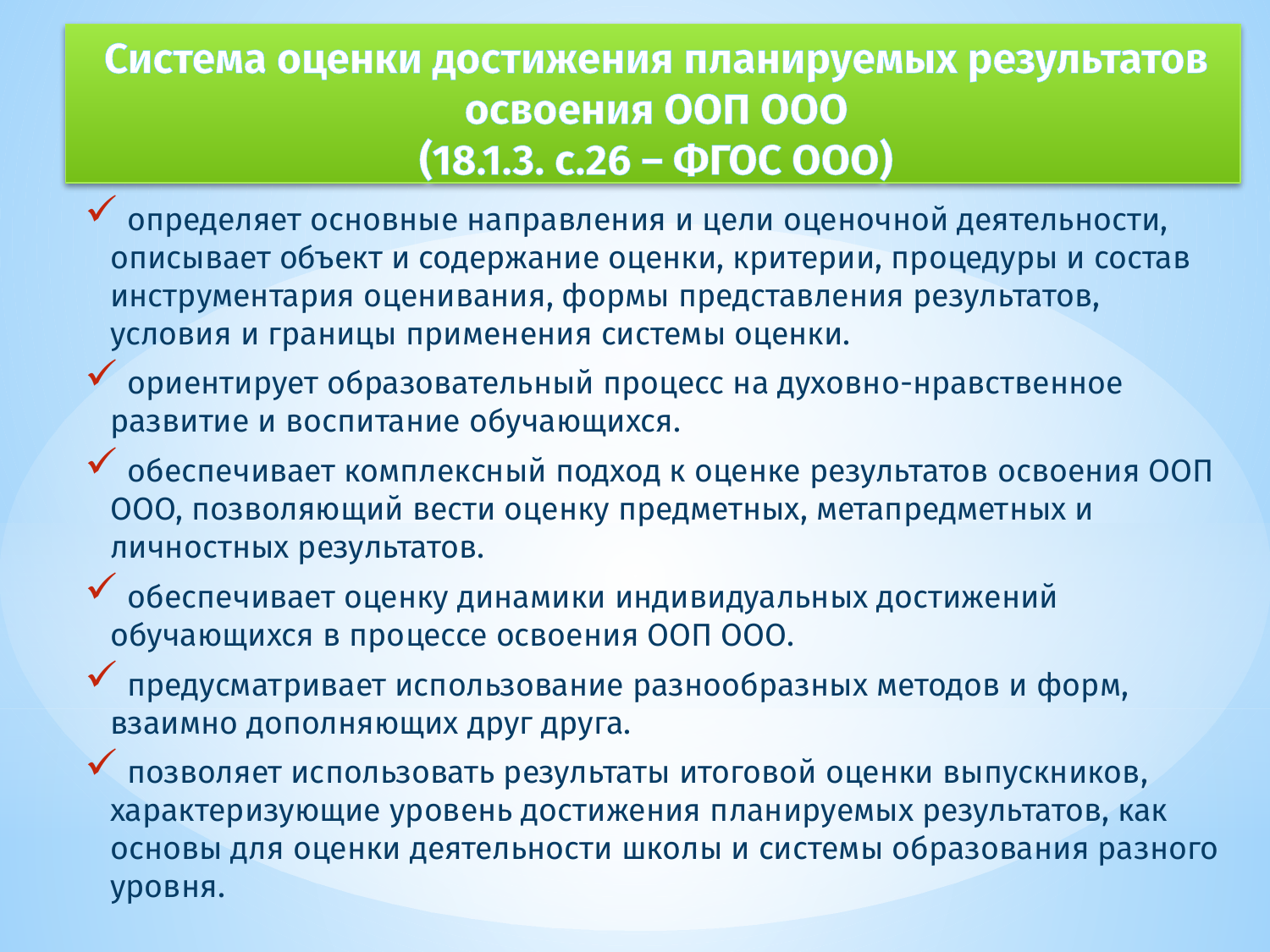

# Система оценки достижения планируемых результатов освоения ООП ООО (18.1.3. с.26 – ФГОС ООО)
 определяет основные направления и цели оценочной деятельности, описывает объект и содержание оценки, критерии, процедуры и состав инструментария оценивания, формы представления результатов, условия и границы применения системы оценки.
 ориентирует образовательный процесс на духовно-нравственное развитие и воспитание обучающихся.
 обеспечивает комплексный подход к оценке результатов освоения ООП ООО, позволяющий вести оценку предметных, метапредметных и личностных результатов.
 обеспечивает оценку динамики индивидуальных достижений обучающихся в процессе освоения ООП ООО.
 предусматривает использование разнообразных методов и форм, взаимно дополняющих друг друга.
 позволяет использовать результаты итоговой оценки выпускников, характеризующие уровень достижения планируемых результатов, как основы для оценки деятельности школы и системы образования разного уровня.